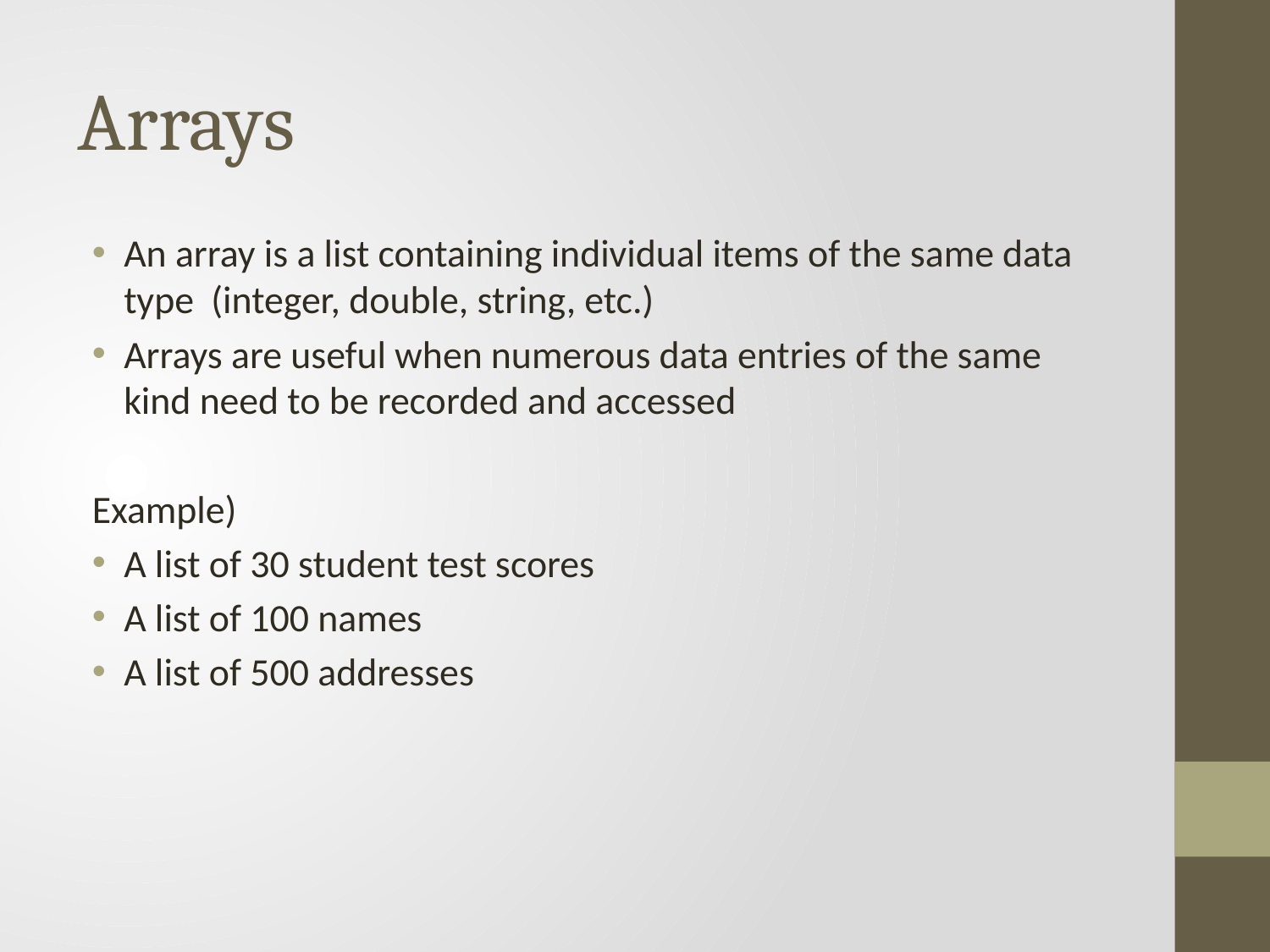

# Arrays
An array is a list containing individual items of the same data type  (integer, double, string, etc.)
Arrays are useful when numerous data entries of the same kind need to be recorded and accessed

Example)
A list of 30 student test scores
A list of 100 names
A list of 500 addresses